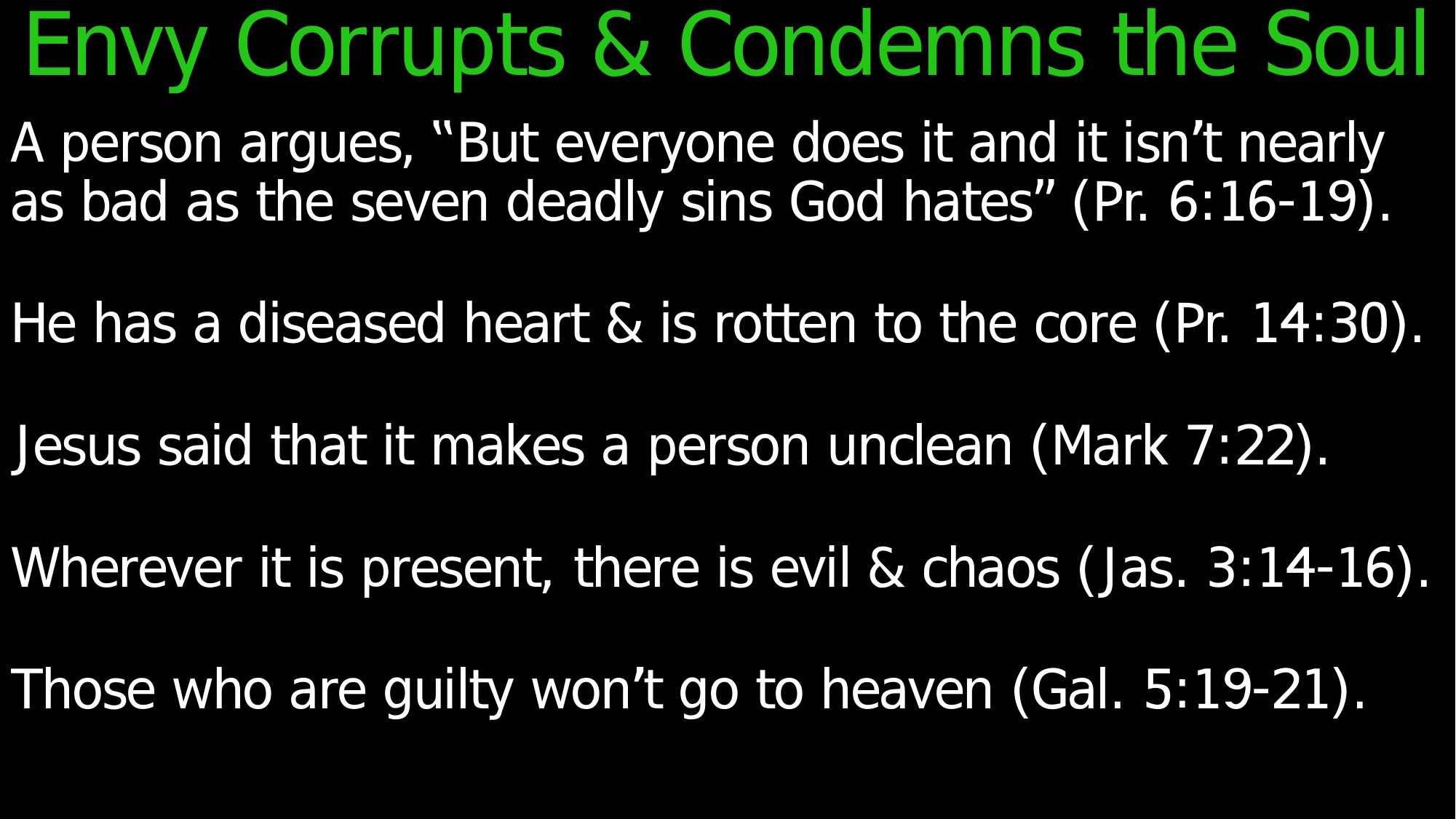

# Envy Corrupts & Condemns the Soul
A person argues, “But everyone does it and it isn’t nearly as bad as the seven deadly sins God hates” (Pr. 6:16-19).

He has a diseased heart & is rotten to the core (Pr. 14:30).

Jesus said that it makes a person unclean (Mark 7:22).

Wherever it is present, there is evil & chaos (Jas. 3:14-16).

Those who are guilty won’t go to heaven (Gal. 5:19-21).